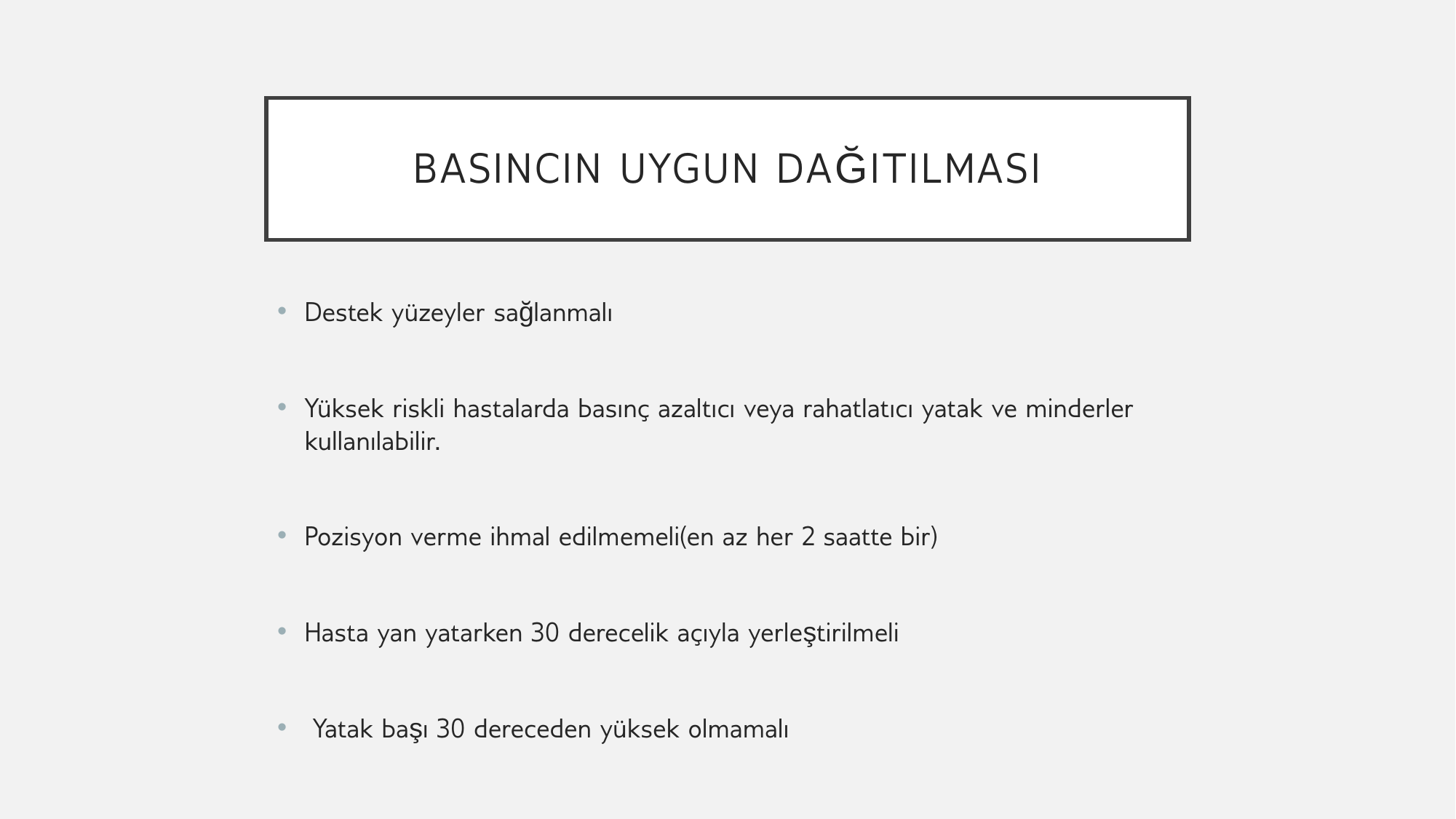

# Basıncın uygun dağıtılması
Destek yüzeyler sağlanmalı

Yüksek riskli hastalarda basınç azaltıcı veya rahatlatıcı yatak ve minderler kullanılabilir.

Pozisyon verme ihmal edilmemeli(en az her 2 saatte bir)

Hasta yan yatarken 30 derecelik açıyla yerleştirilmeli

 Yatak başı 30 dereceden yüksek olmamalı